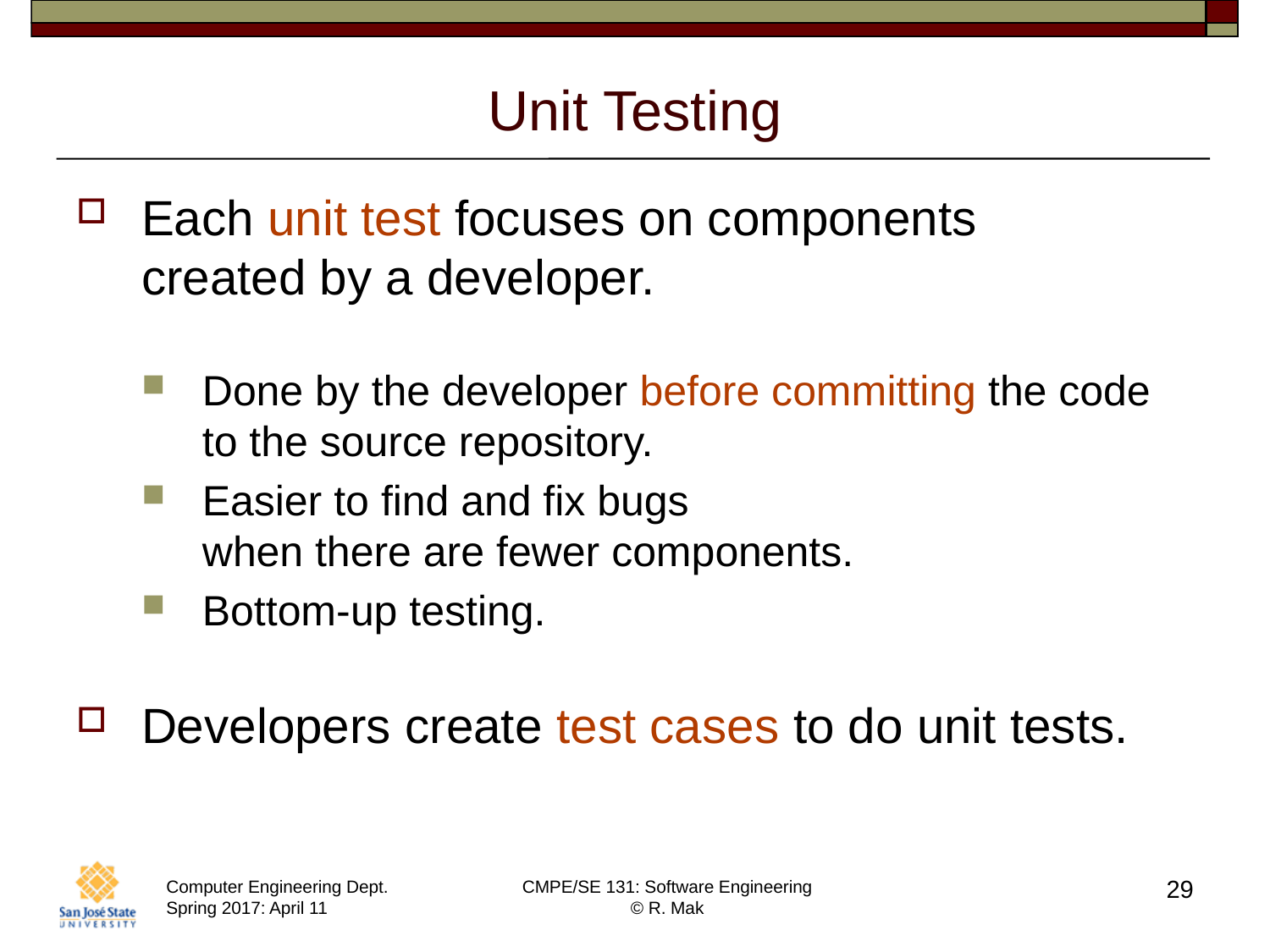

# Unit Testing
Each unit test focuses on components
created by a developer.

Done by the developer before committing the code to the source repository.
Easier to find and fix bugs
when there are fewer components.
Bottom-up testing.

Developers create test cases to do unit tests.
29